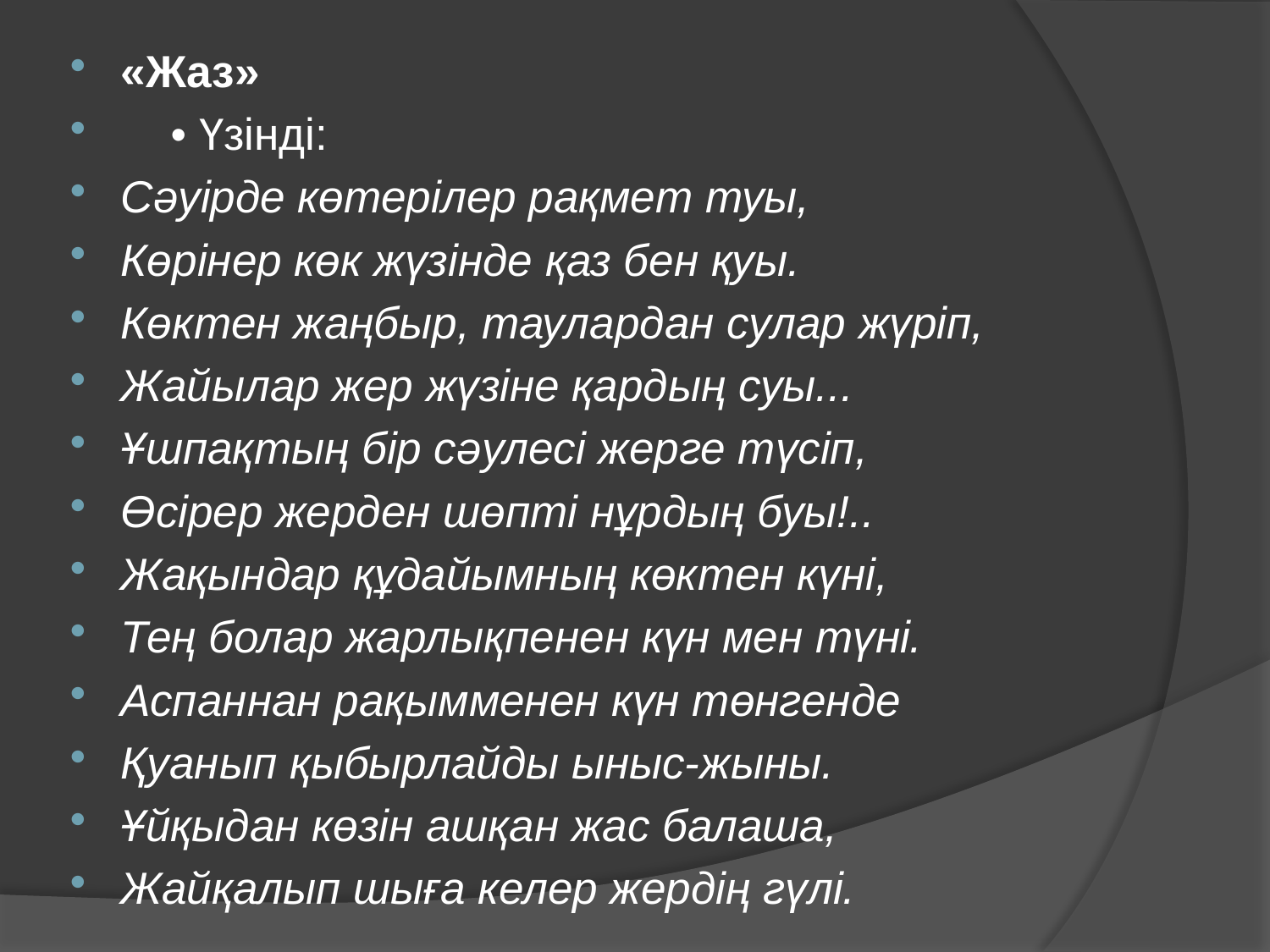

«Жаз»
    • Үзінді:
Сәуірде көтерілер рақмет туы,
Көрінер көк жүзінде қаз бен қуы.
Көктен жаңбыр, таулардан сулар жүріп,
Жайылар жер жүзіне қардың суы...
Ұшпақтың бір сәулесі жерге түсіп,
Өсірер жерден шөпті нұрдың буы!..
Жақындар құдайымның көктен күні,
Тең болар жарлықпенен күн мен түні.
Аспаннан рақымменен күн төнгенде
Қуанып қыбырлайды ыныс-жыны.
Ұйқыдан көзін ашқан жас балаша,
Жайқалып шыға келер жердің гүлі.